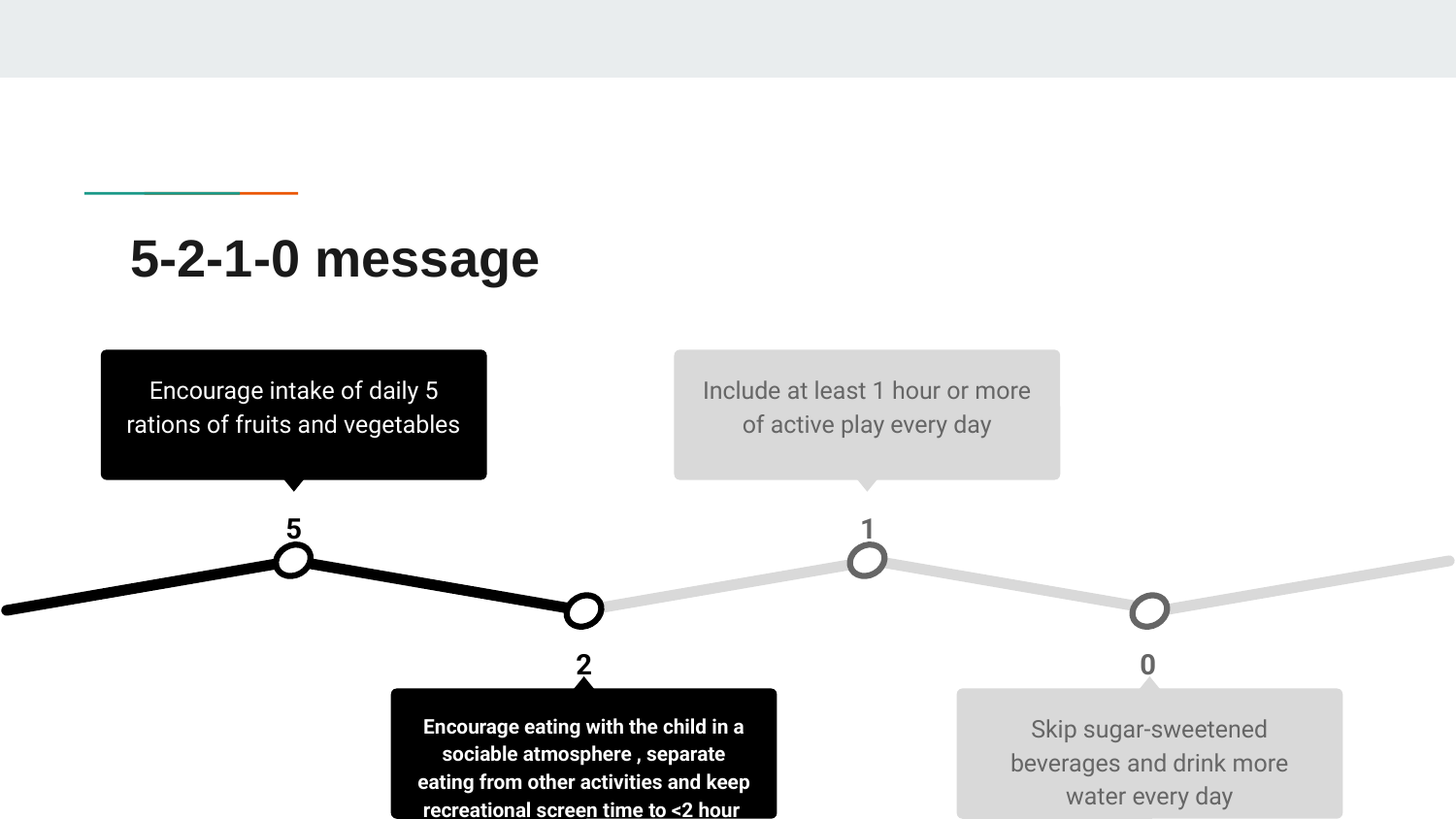

# 5‑2‑1‑0 message

Include at least 1 hour or more of active play every day

1

Encourage intake of daily 5 rations of fruits and vegetables

5

2

Encourage eating with the child in a sociable atmosphere , separate eating from other activities and keep recreational screen time to <2 hour

0

Skip sugar‑sweetened beverages and drink more water every day